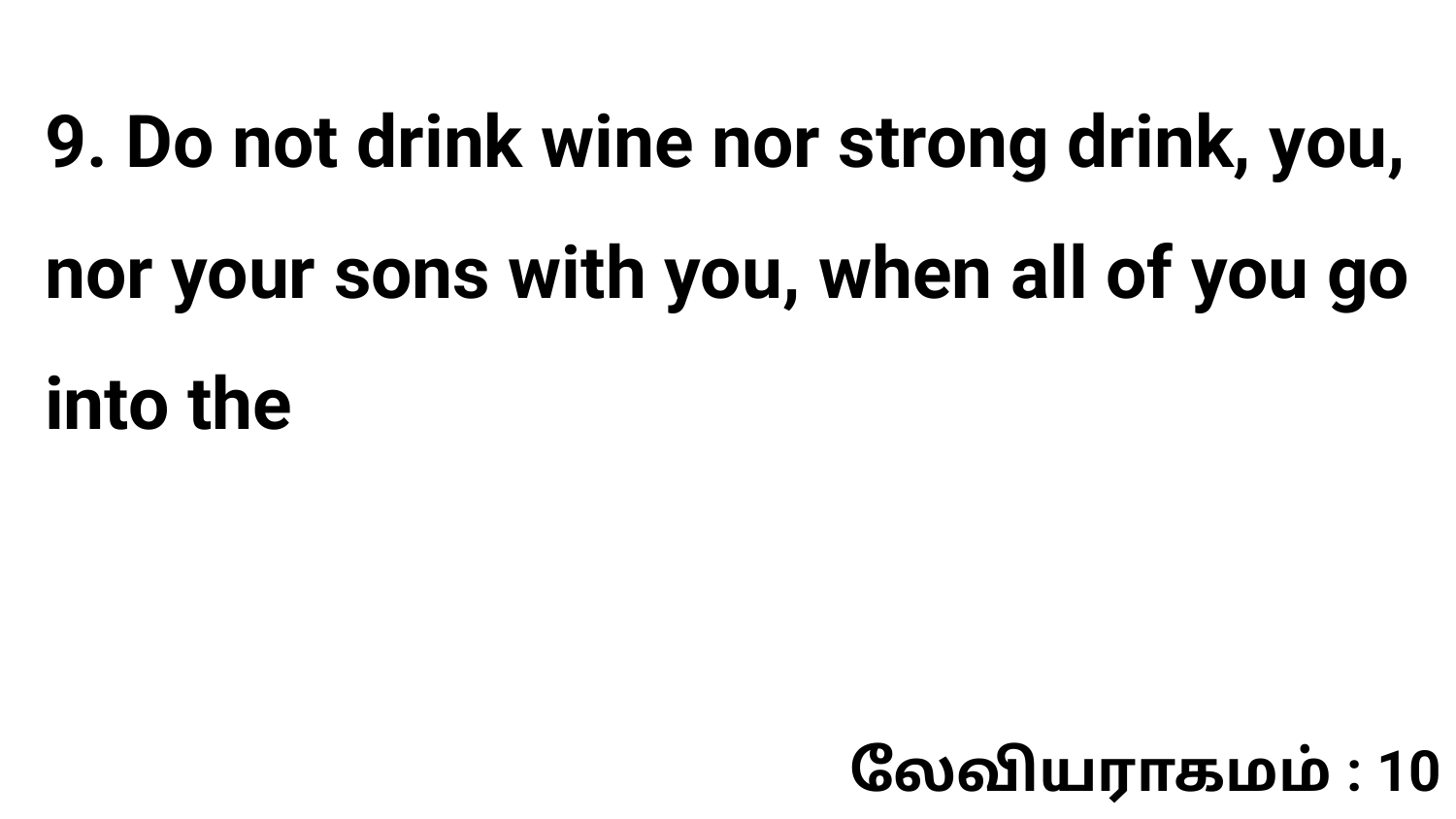

9. Do not drink wine nor strong drink, you, nor your sons with you, when all of you go into the
லேவியராகமம் : 10